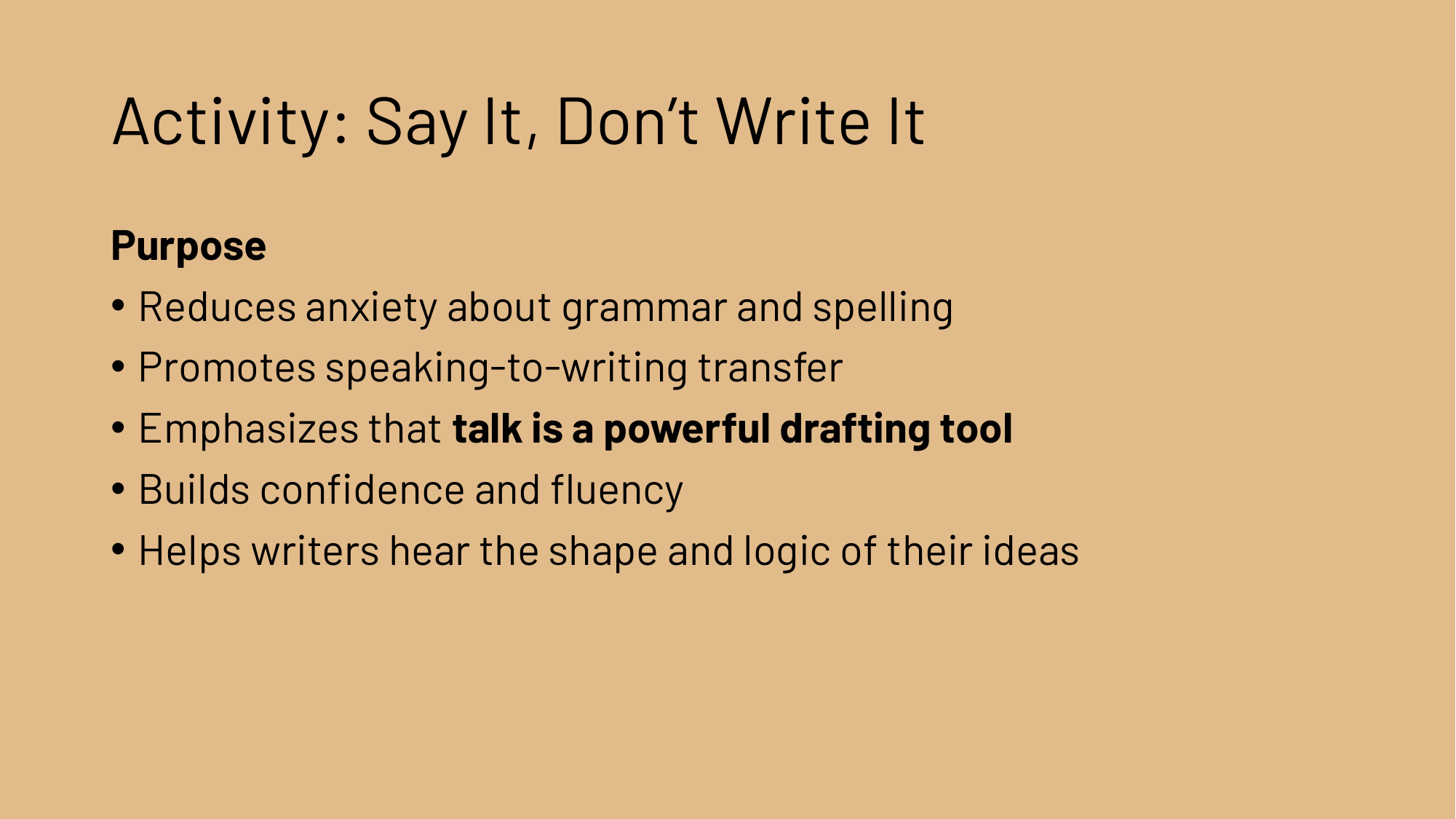

# Activity: Say It, Don’t Write It
Purpose
Reduces anxiety about grammar and spelling
Promotes speaking-to-writing transfer
Emphasizes that talk is a powerful drafting tool
Builds confidence and fluency
Helps writers hear the shape and logic of their ideas